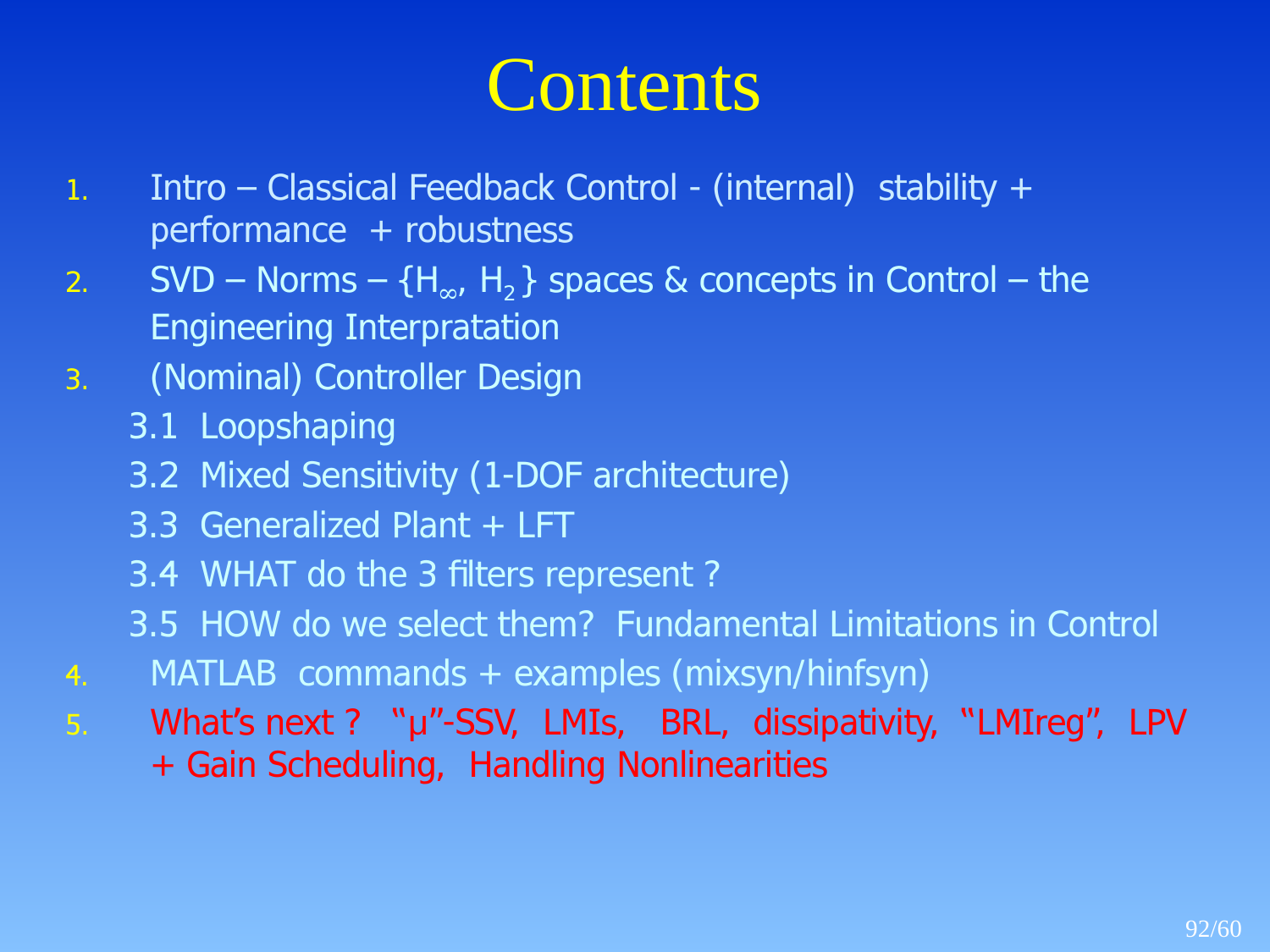

# Contents
Intro – Classical Feedback Control - (internal)  stability + performance  + robustness
SVD – Norms – {H∞, H2 } spaces & concepts in Control – the Engineering Interpratation
(Nominal) Controller Design
3.1  Loopshaping
3.2  Mixed Sensitivity (1-DOF architecture)
3.3  Generalized Plant + LFT
3.4  WHAT do the 3 filters represent ?
3.5  HOW do we select them?  Fundamental Limitations in Control
MATLAB  commands + examples (mixsyn/hinfsyn)
What’s next ?   “μ”-SSV,  LMIs,   BRL,  dissipativity,  “LMIreg”,  LPV + Gain Scheduling,  Handling Nonlinearities

92/60